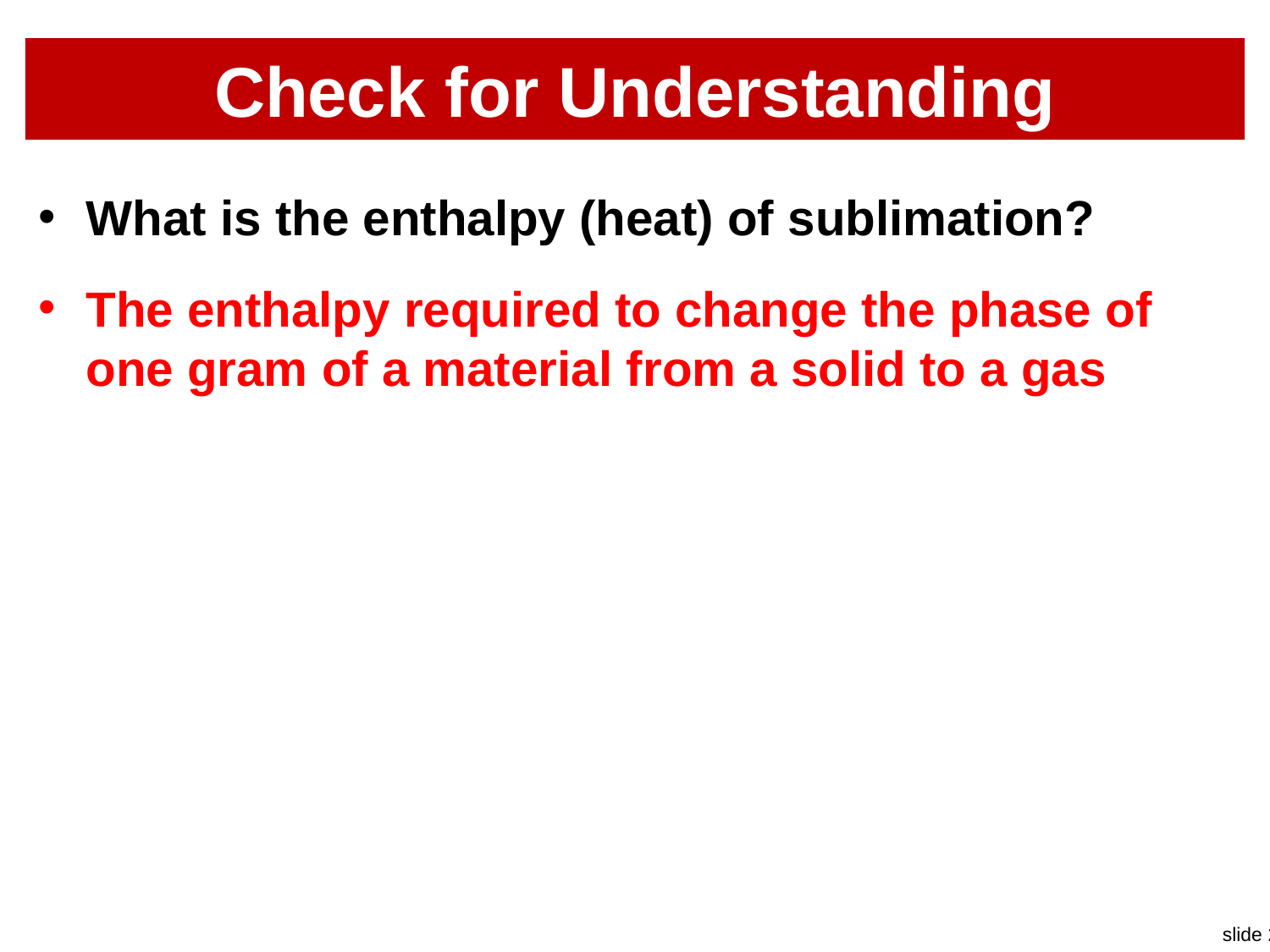

# Check for Understanding
What is the enthalpy (heat) of sublimation?
The enthalpy required to change the phase of one gram of a material from a solid to a gas